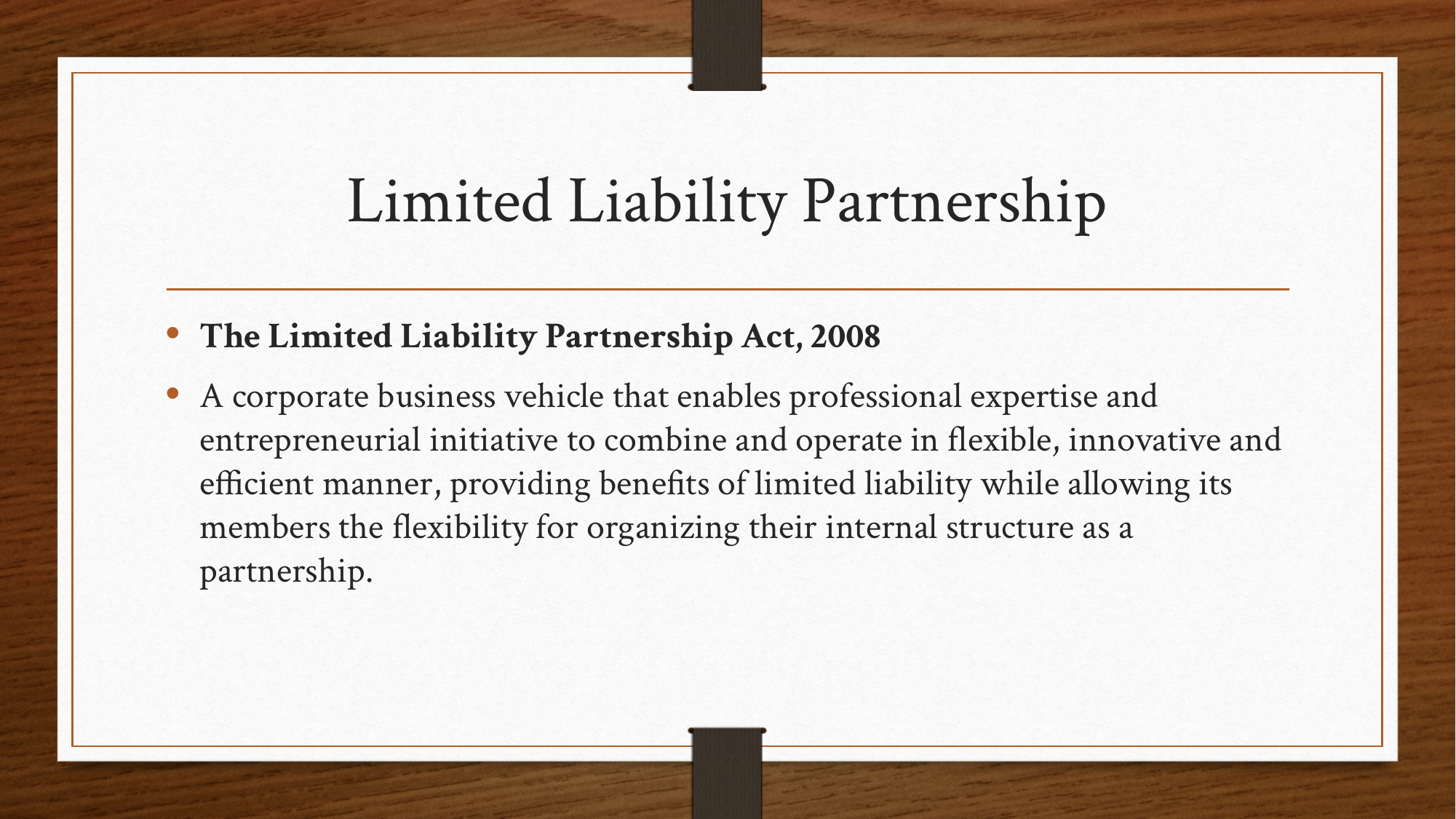

# Limited Liability Partnership
The Limited Liability Partnership Act, 2008
A corporate business vehicle that enables professional expertise and entrepreneurial initiative to combine and operate in flexible, innovative and efficient manner, providing benefits of limited liability while allowing its members the flexibility for organizing their internal structure as a partnership.